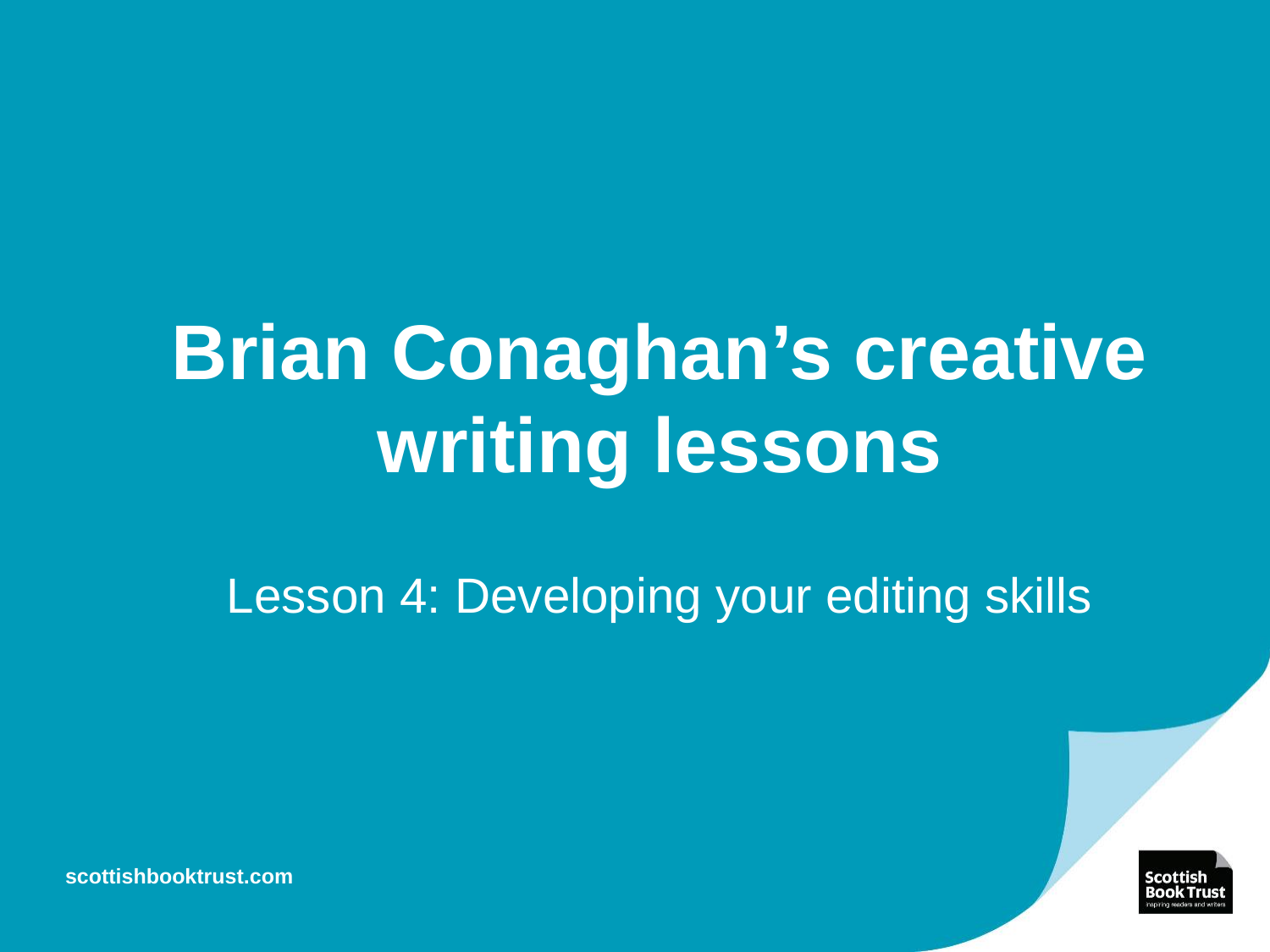

# Brian Conaghan’s creative writing lessons
Lesson 4: Developing your editing skills
scottishbooktrust.com